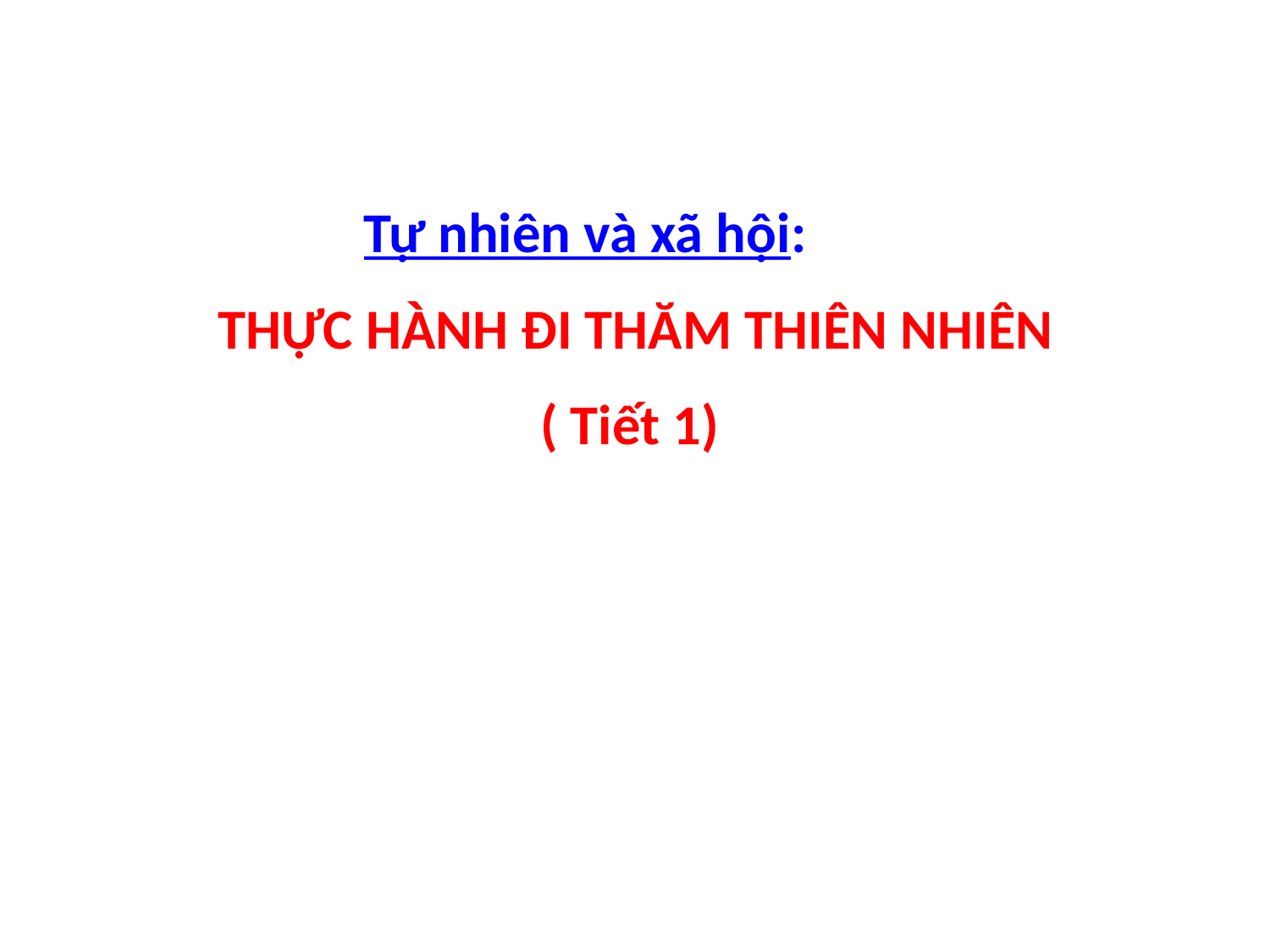

Tự nhiên và xã hội:
 THỰC HÀNH ĐI THĂM THIÊN NHIÊN
( Tiết 1)